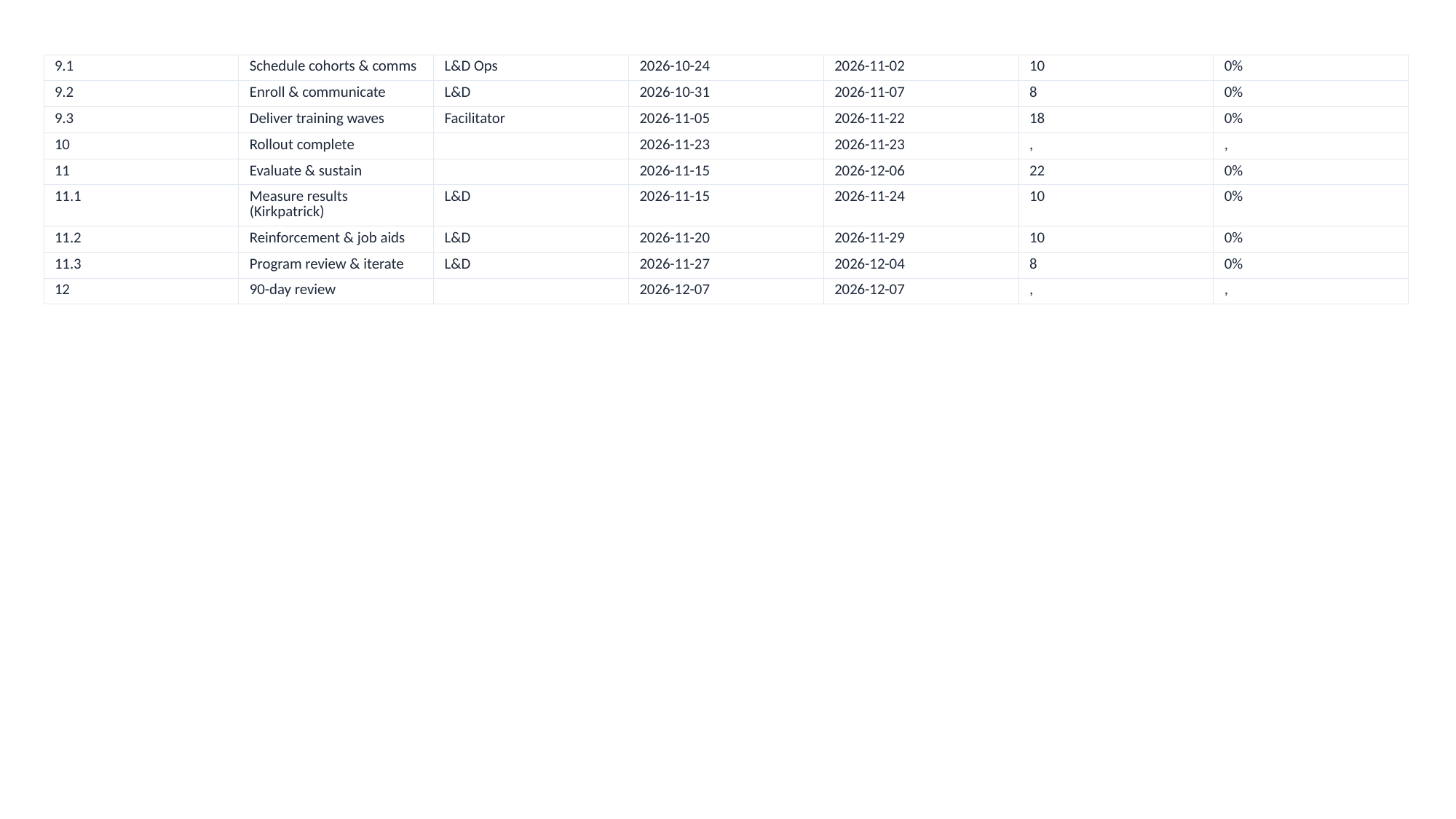

| 9.1 | Schedule cohorts & comms | L&D Ops | 2026-10-24 | 2026-11-02 | 10 | 0% |
| --- | --- | --- | --- | --- | --- | --- |
| 9.2 | Enroll & communicate | L&D | 2026-10-31 | 2026-11-07 | 8 | 0% |
| 9.3 | Deliver training waves | Facilitator | 2026-11-05 | 2026-11-22 | 18 | 0% |
| 10 | Rollout complete |  | 2026-11-23 | 2026-11-23 | , | , |
| 11 | Evaluate & sustain |  | 2026-11-15 | 2026-12-06 | 22 | 0% |
| 11.1 | Measure results (Kirkpatrick) | L&D | 2026-11-15 | 2026-11-24 | 10 | 0% |
| 11.2 | Reinforcement & job aids | L&D | 2026-11-20 | 2026-11-29 | 10 | 0% |
| 11.3 | Program review & iterate | L&D | 2026-11-27 | 2026-12-04 | 8 | 0% |
| 12 | 90-day review |  | 2026-12-07 | 2026-12-07 | , | , |